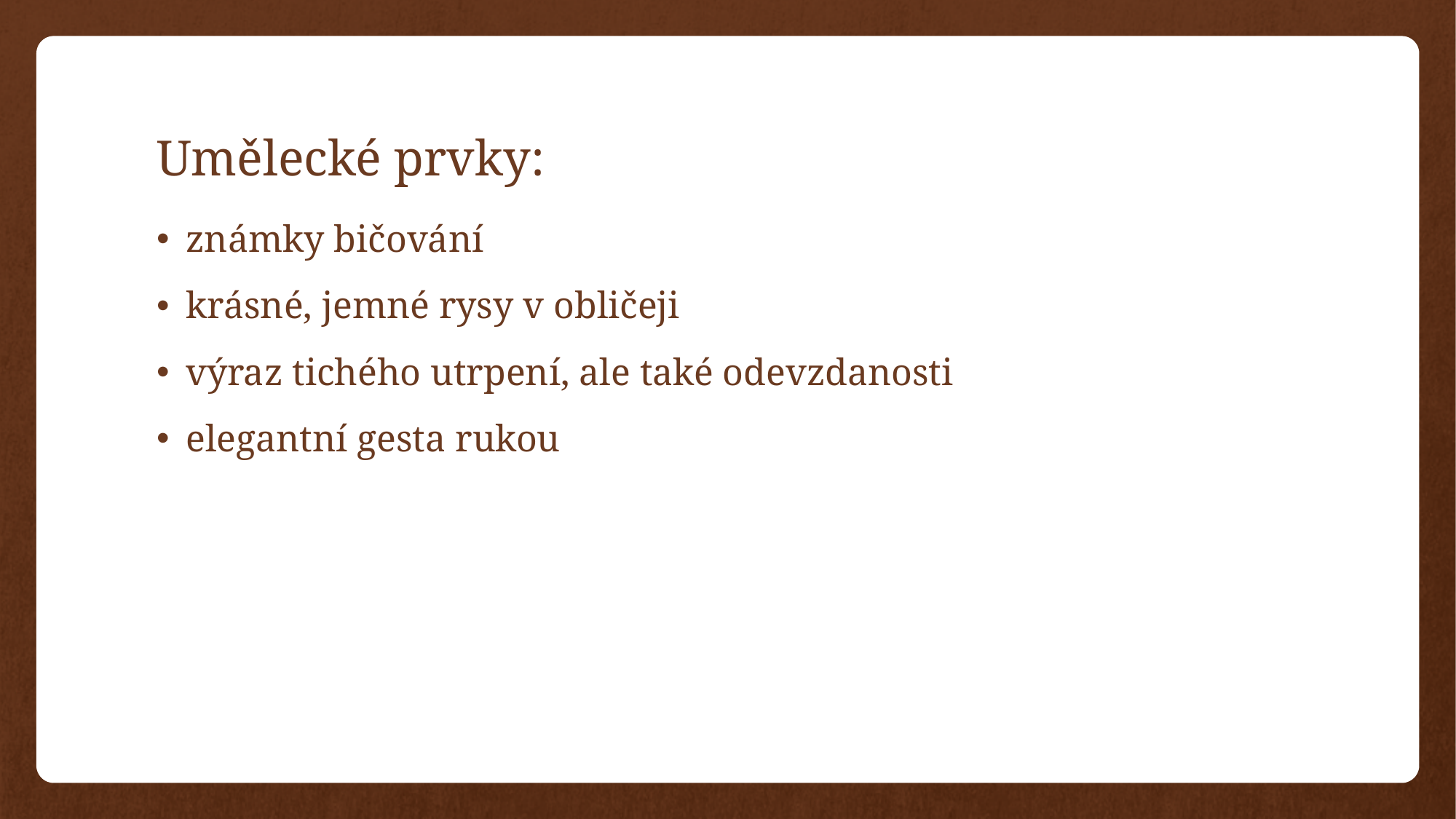

# Umělecké prvky:
známky bičování
krásné, jemné rysy v obličeji
výraz tichého utrpení, ale také odevzdanosti
elegantní gesta rukou